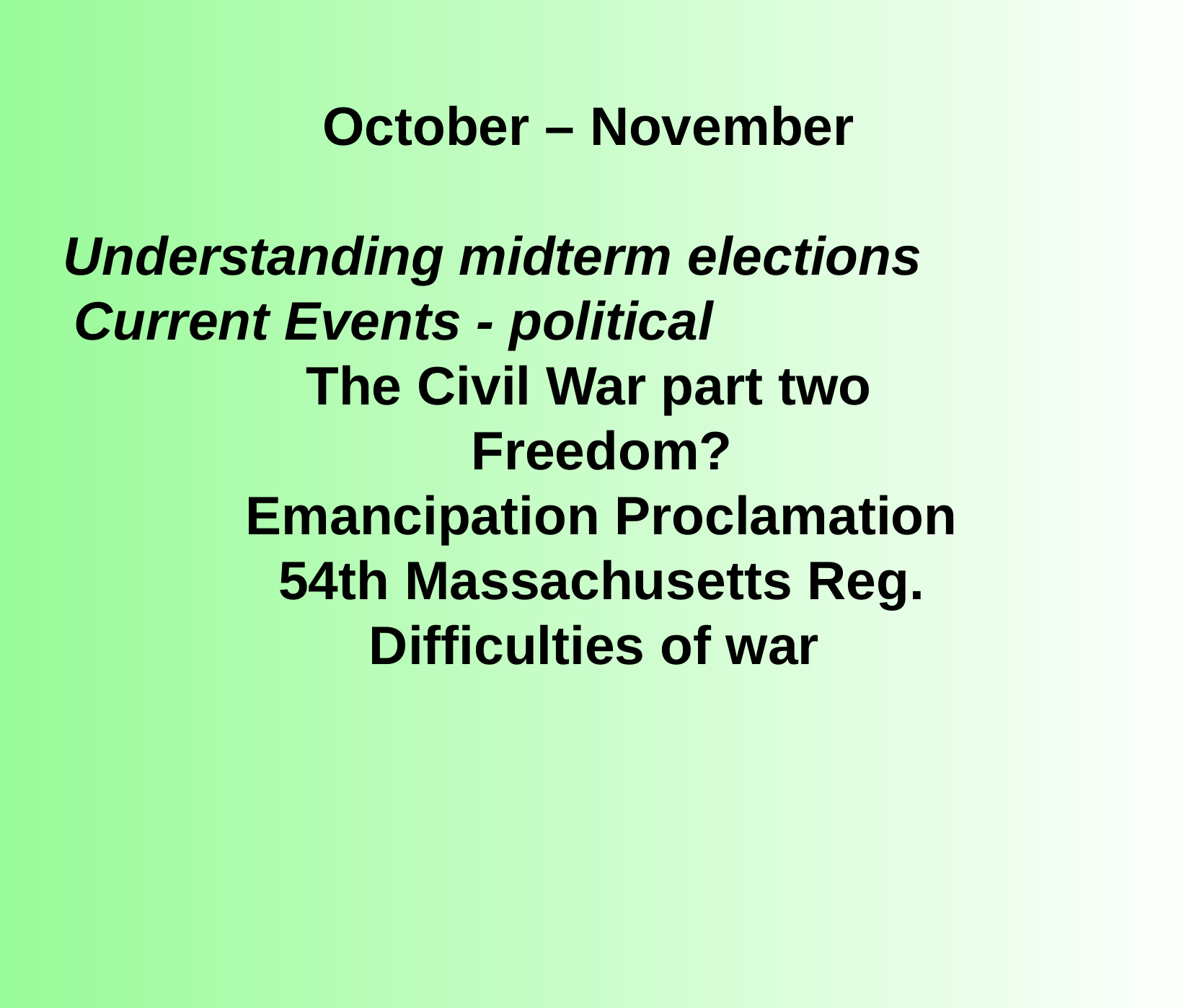

October – November

Understanding midterm  elections
 Current Events - political
The Civil War part two
  Freedom?
  Emancipation Proclamation
  54th Massachusetts Reg.
 Difficulties of war